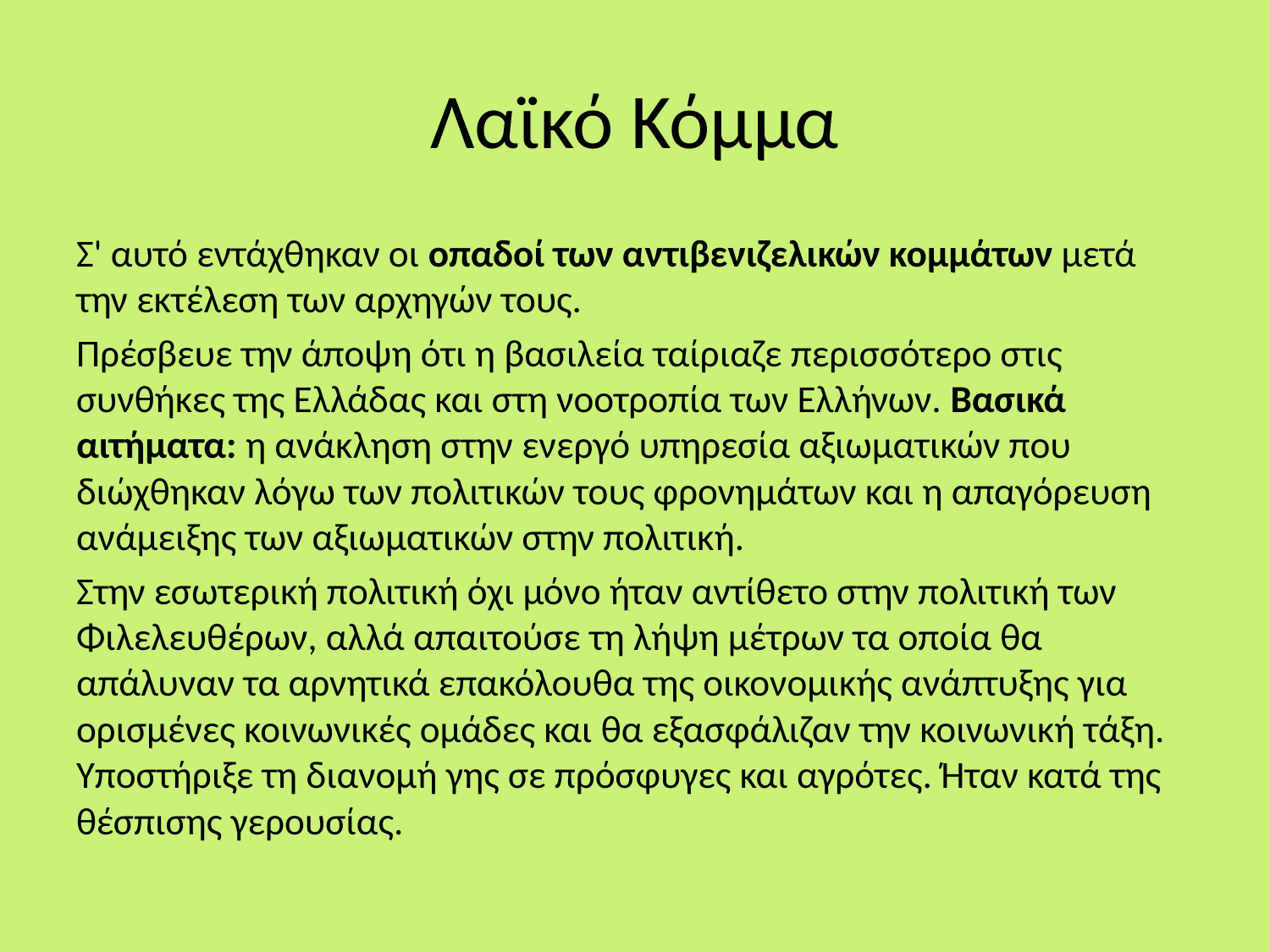

# Λαϊκό Κόμμα
Σ' αυτό εντάχθηκαν οι οπαδοί των αντιβενιζελικών κομμάτων μετά την εκτέλεση των αρχηγών τους.
Πρέσβευε την άποψη ότι η βασιλεία ταίριαζε περισσότερο στις συνθήκες της Ελλάδας και στη νοοτροπία των Ελλήνων. Βασικά αιτήματα: η ανάκληση στην ενεργό υπηρεσία αξιωματικών που διώχθηκαν λόγω των πολιτικών τους φρονημάτων και η απαγόρευση ανάμειξης των αξιωματικών στην πολιτική.
Στην εσωτερική πολιτική όχι μόνο ήταν αντίθετο στην πολιτική των Φιλελευθέρων, αλλά απαιτούσε τη λήψη μέτρων τα οποία θα απάλυναν τα αρνητικά επακόλουθα της οικονομικής ανάπτυξης για ορισμένες κοινωνικές ομάδες και θα εξασφάλιζαν την κοινωνική τάξη. Υποστήριξε τη διανομή γης σε πρόσφυγες και αγρότες. Ήταν κατά της θέσπισης γερουσίας.